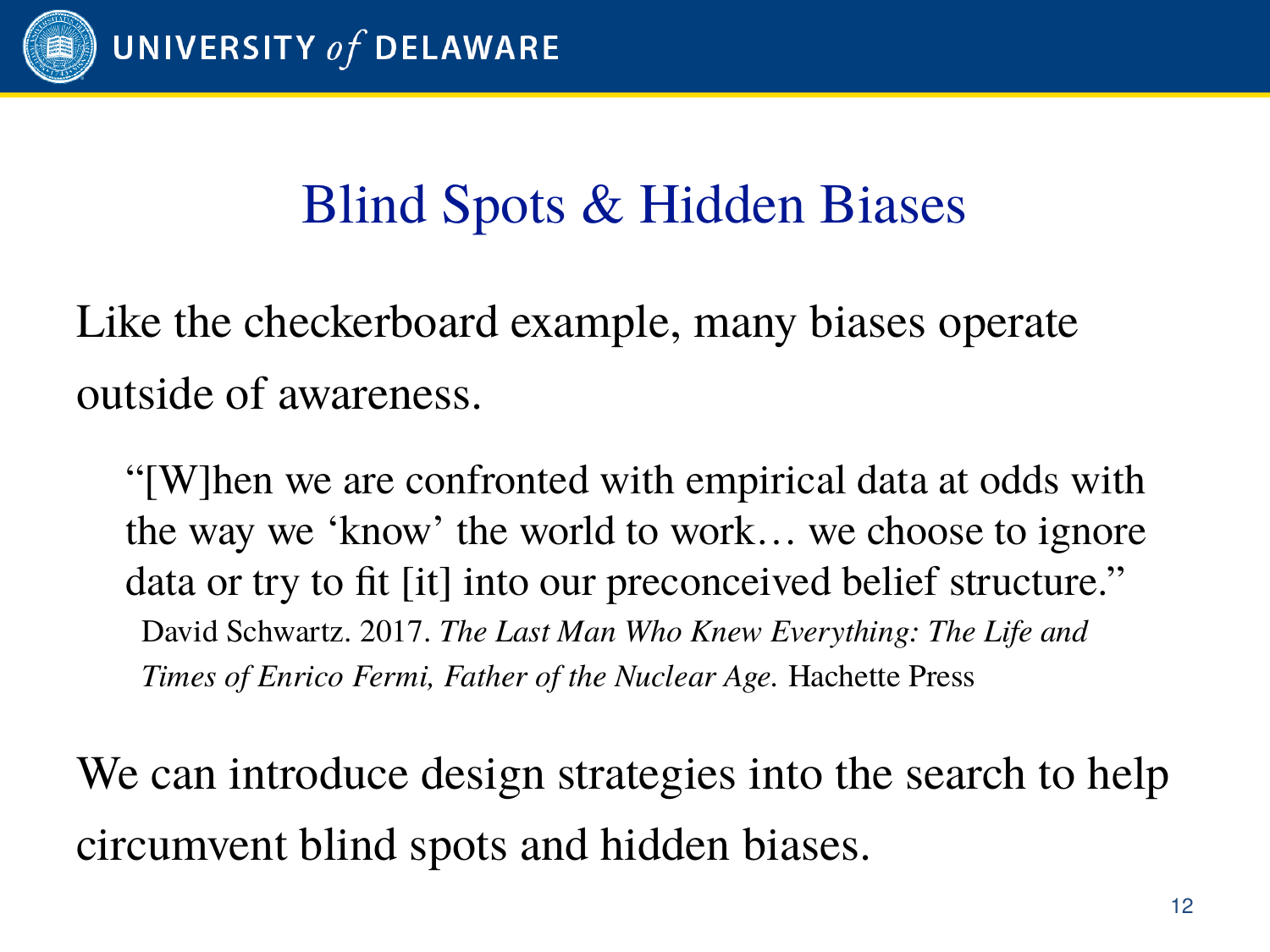

# Blind Spots & Hidden Biases
Like the checkerboard example, many biases operate outside of awareness.

“[W]hen we are confronted with empirical data at odds with the way we ‘know’ the world to work… we choose to ignore data or try to fit [it] into our preconceived belief structure.”
David Schwartz. 2017. The Last Man Who Knew Everything: The Life and
Times of Enrico Fermi, Father of the Nuclear Age. Hachette Press

We can introduce design strategies into the search to help circumvent blind spots and hidden biases.

12